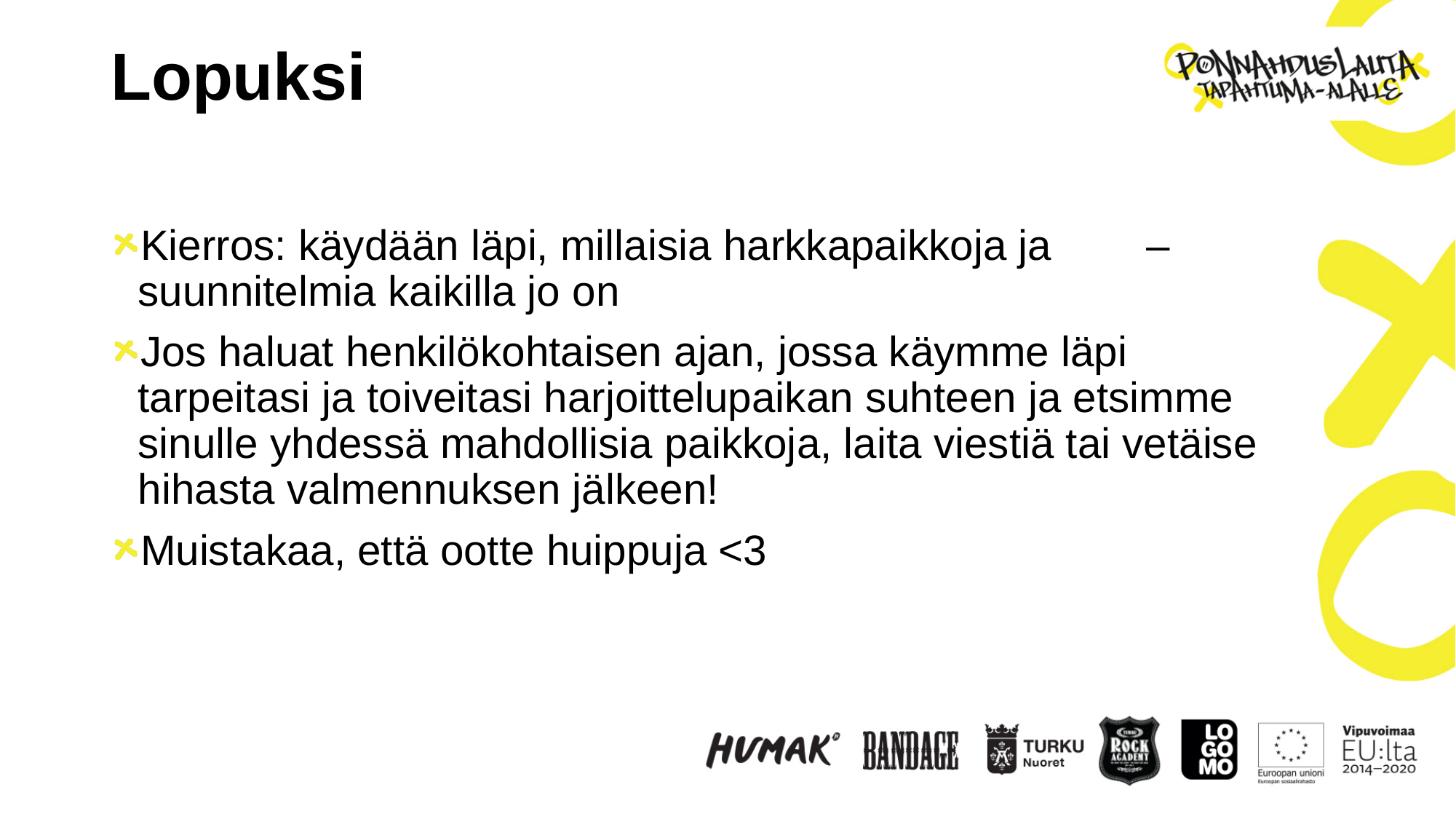

# Lopuksi
Kierros: käydään läpi, millaisia harkkapaikkoja ja        –suunnitelmia kaikilla jo on
Jos haluat henkilökohtaisen ajan, jossa käymme läpi tarpeitasi ja toiveitasi harjoittelupaikan suhteen ja etsimme sinulle yhdessä mahdollisia paikkoja, laita viestiä tai vetäise hihasta valmennuksen jälkeen!
Muistakaa, että ootte huippuja <3